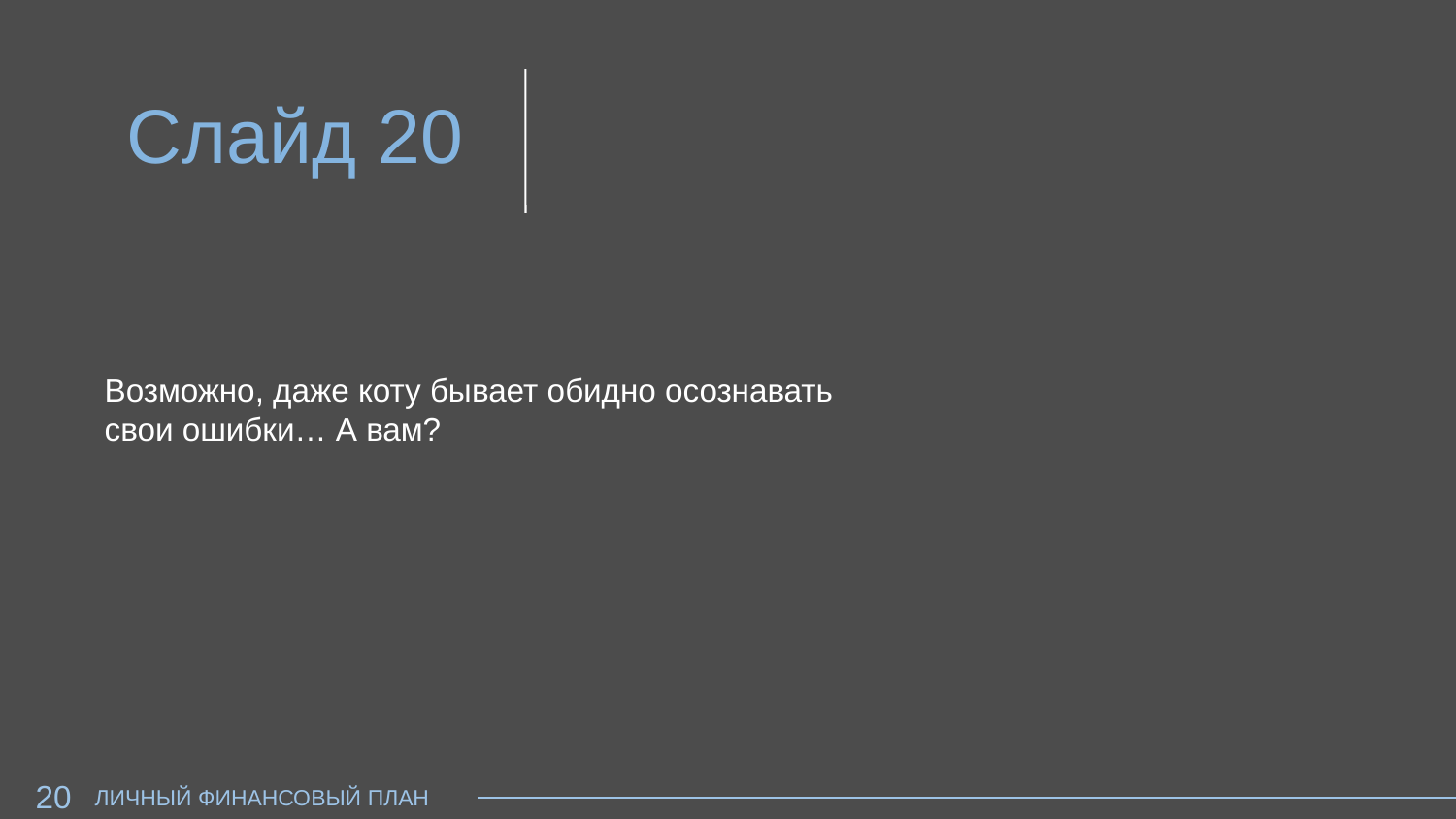

Слайд 20
Возможно, даже коту бывает обидно осознавать
свои ошибки… А вам?
20
ЛИЧНЫЙ ФИНАНСОВЫЙ ПЛАН